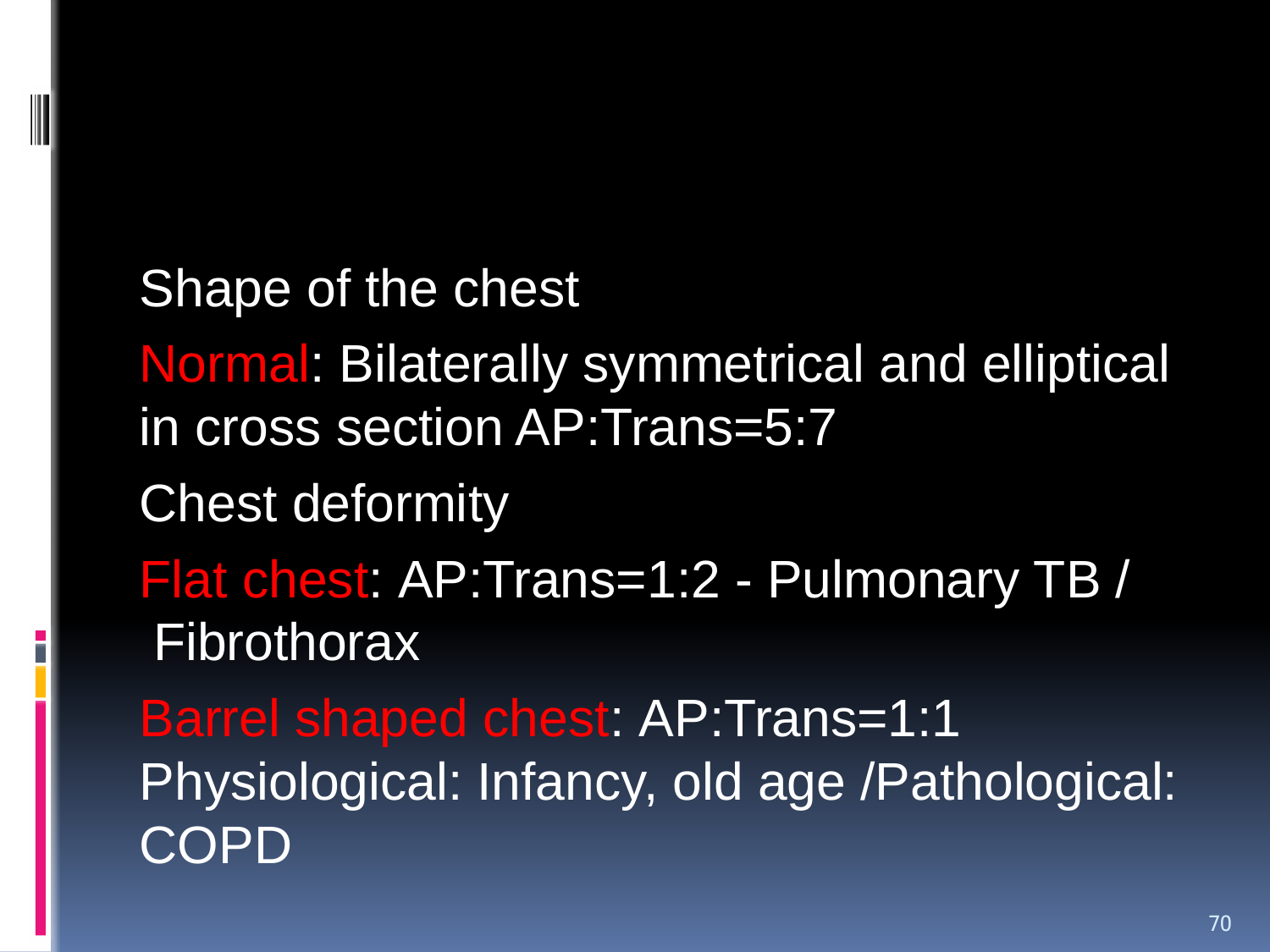

Shape of the chest
Normal: Bilaterally symmetrical and elliptical in cross section AP:Trans=5:7
Chest deformity
Flat chest: AP:Trans=1:2 - Pulmonary TB / Fibrothorax
Barrel shaped chest: AP:Trans=1:1 Physiological: Infancy, old age /Pathological: COPD
70